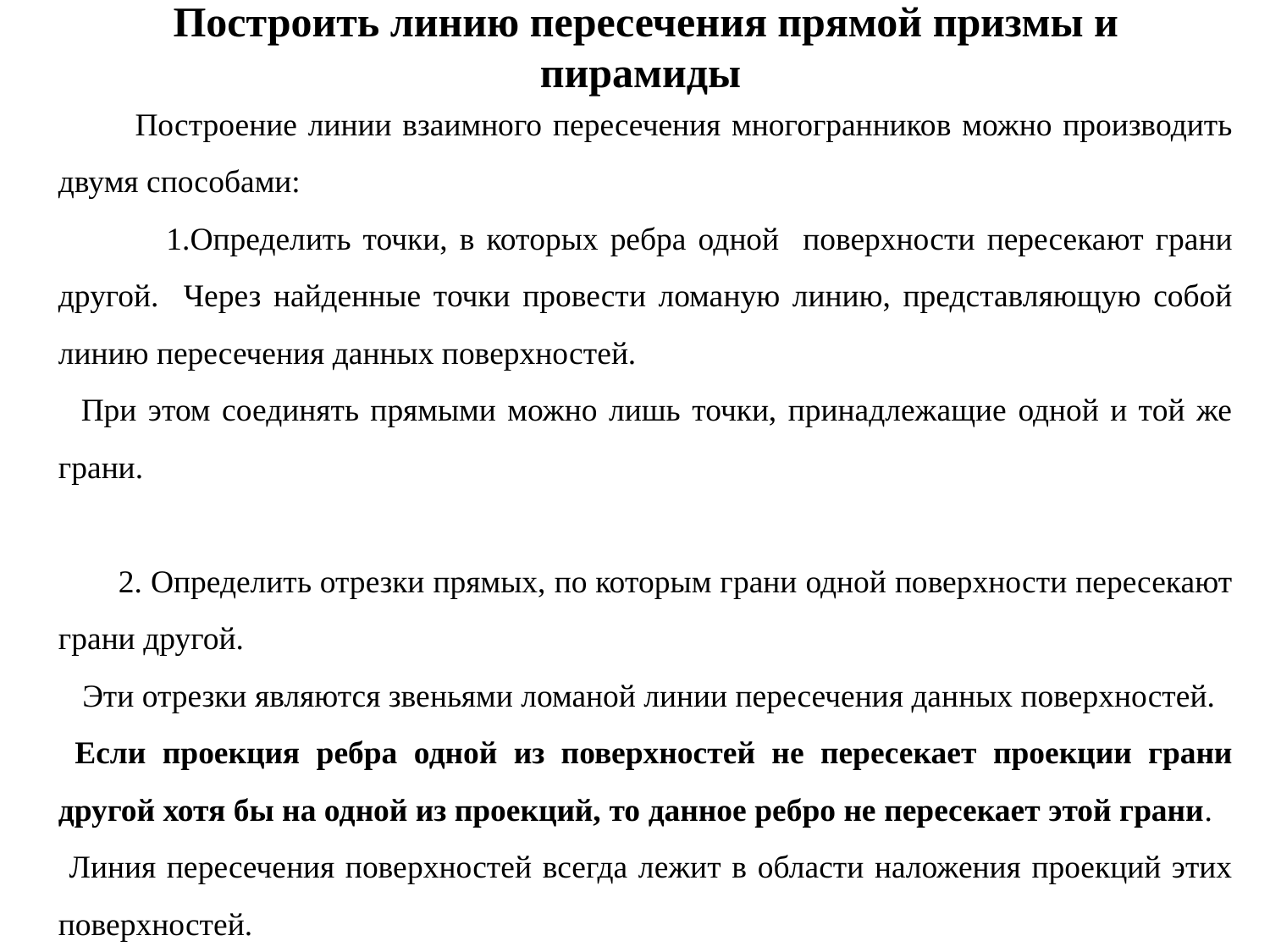

# Построить линию пересечения прямой призмы и пирамиды
       Построение линии взаимного пересечения многогранников можно производить двумя способами:
         1.Определить точки, в которых ребра одной  поверхности пересекают грани другой.  Через найденные точки провести ломаную линию, представляющую собой линию пересечения данных поверхностей.
  При этом соединять прямыми можно лишь точки, принадлежащие одной и той же грани.

       2. Определить отрезки прямых, по которым грани одной поверхности пересекают грани другой.
   Эти отрезки являются звеньями ломаной линии пересечения данных поверхностей.
 Если проекция ребра одной из поверхностей не пересекает проекции грани другой хотя бы на одной из проекций, то данное ребро не пересекает этой грани.
 Линия пересечения поверхностей всегда лежит в области наложения проекций этих поверхностей.